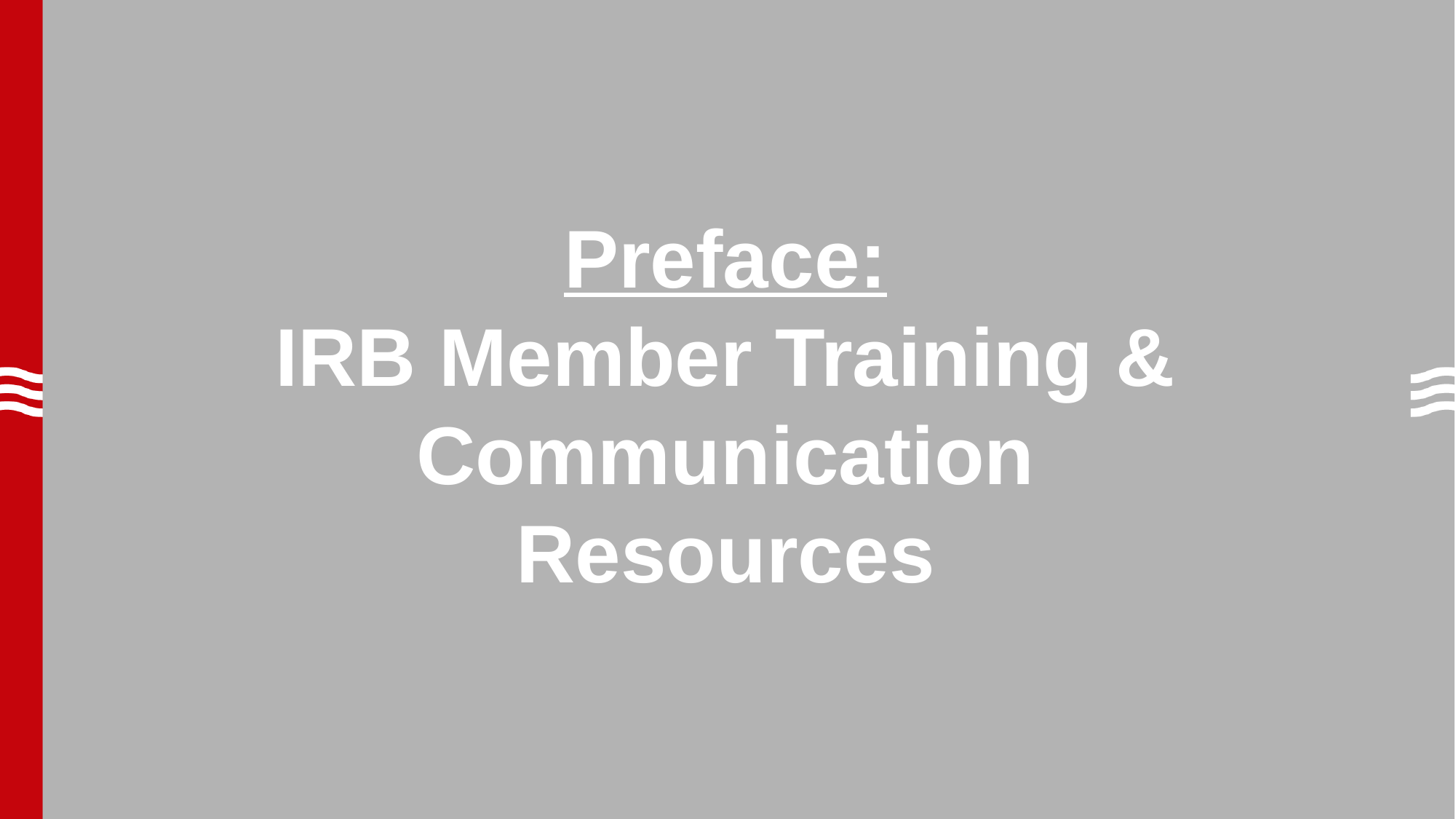

Preface:
IRB Member Training & Communication Resources